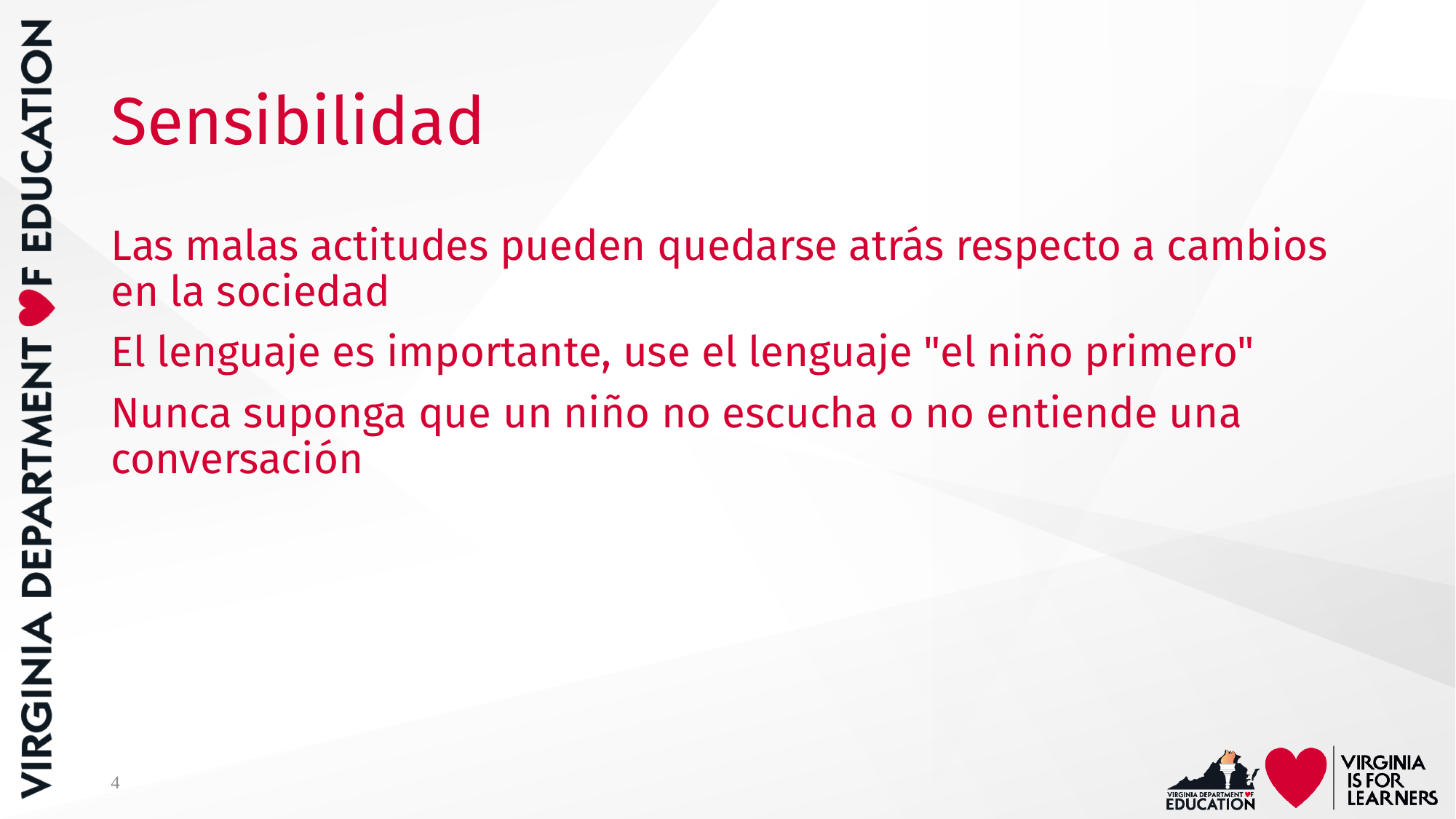

# Sensibilidad
Las malas actitudes pueden quedarse atrás respecto a cambios en la sociedad
El lenguaje es importante, use el lenguaje "el niño primero"
Nunca suponga que un niño no escucha o no entiende una conversación

4